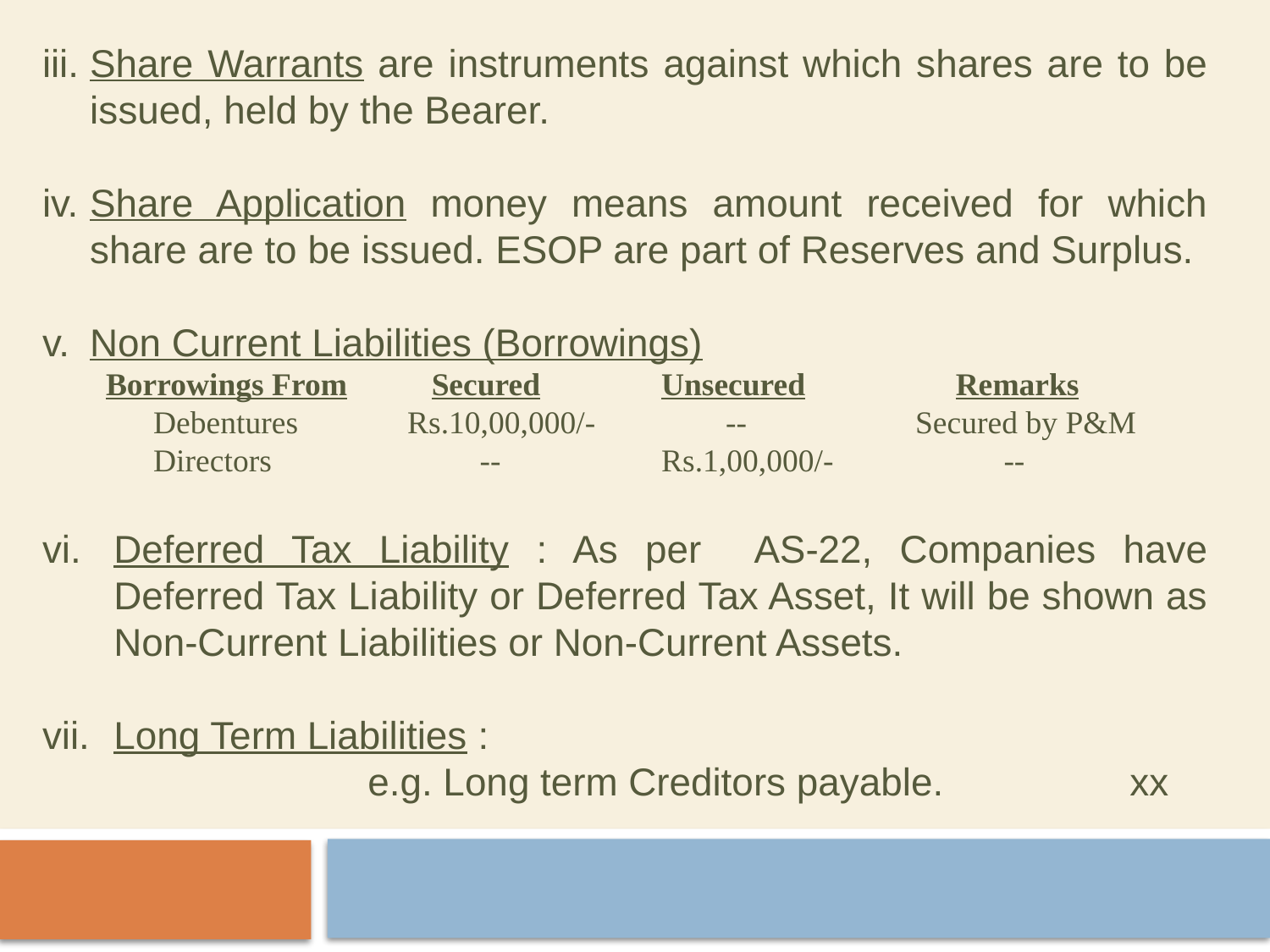

Share Warrants are instruments against which shares are to be issued, held by the Bearer.

Share Application money means amount received for which share are to be issued. ESOP are part of Reserves and Surplus.

Non Current Liabilities (Borrowings)
Borrowings From	   Secured	Unsecured	     Remarks
	Debentures	Rs.10,00,000/-	        --		Secured by P&M
	Directors		         --		Rs.1,00,000/-	           --
Deferred Tax Liability : As per  AS-22, Companies have Deferred Tax Liability or Deferred Tax Asset, It will be shown as Non-Current Liabilities or Non-Current Assets.

Long Term Liabilities :
			e.g. Long term Creditors payable.		xx